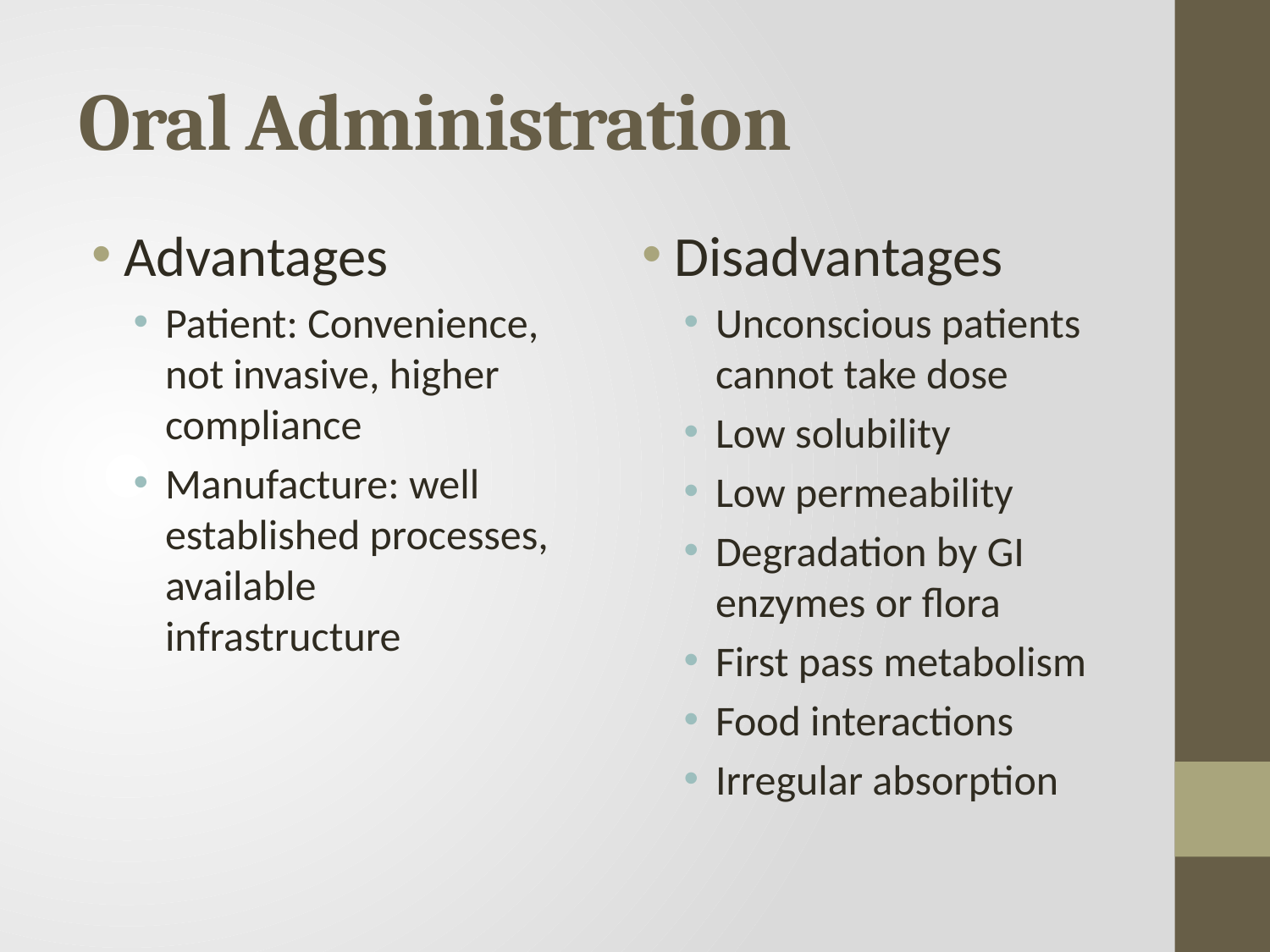

# Oral Administration
Advantages
Patient: Convenience, not invasive, higher compliance
Manufacture: well established processes, available infrastructure

Disadvantages
Unconscious patients cannot take dose
Low solubility
Low permeability
Degradation by GI enzymes or flora
First pass metabolism
Food interactions
Irregular absorption